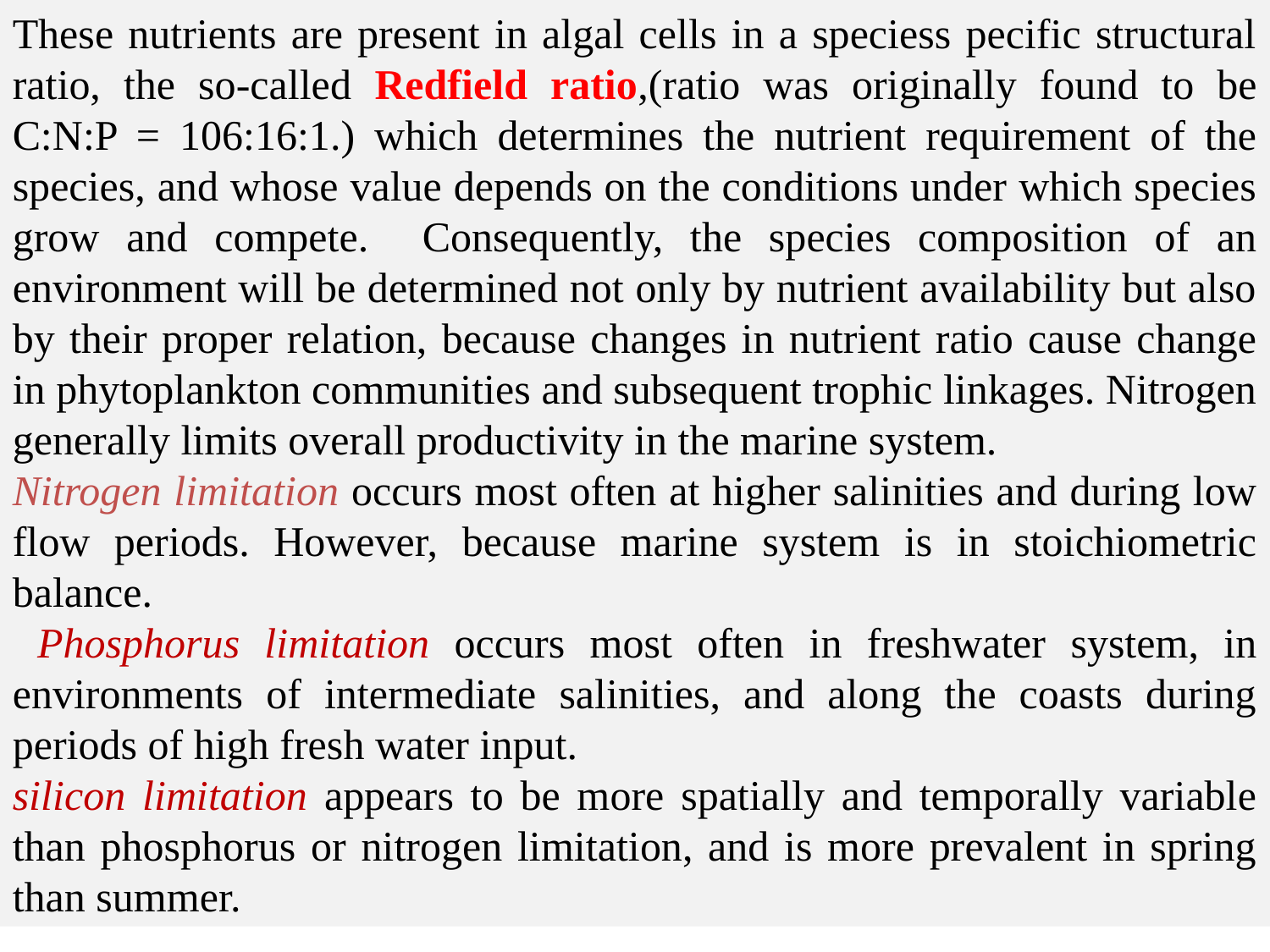

These nutrients are present in algal cells in a speciess pecific structural ratio, the so-called Redfield ratio,(ratio was originally found to be C:N:P = 106:16:1.) which determines the nutrient requirement of the species, and whose value depends on the conditions under which species grow and compete.  Consequently, the species composition of an environment will be determined not only by nutrient availability but also by their proper relation, because changes in nutrient ratio cause change in phytoplankton communities and subsequent trophic linkages. Nitrogen generally limits overall productivity in the marine system.
Nitrogen limitation occurs most often at higher salinities and during low flow periods. However, because marine system is in stoichiometric balance.
 Phosphorus limitation occurs most often in freshwater system, in environments of intermediate salinities, and along the coasts during periods of high fresh water input.
silicon limitation appears to be more spatially and temporally variable than phosphorus or nitrogen limitation, and is more prevalent in spring than summer.